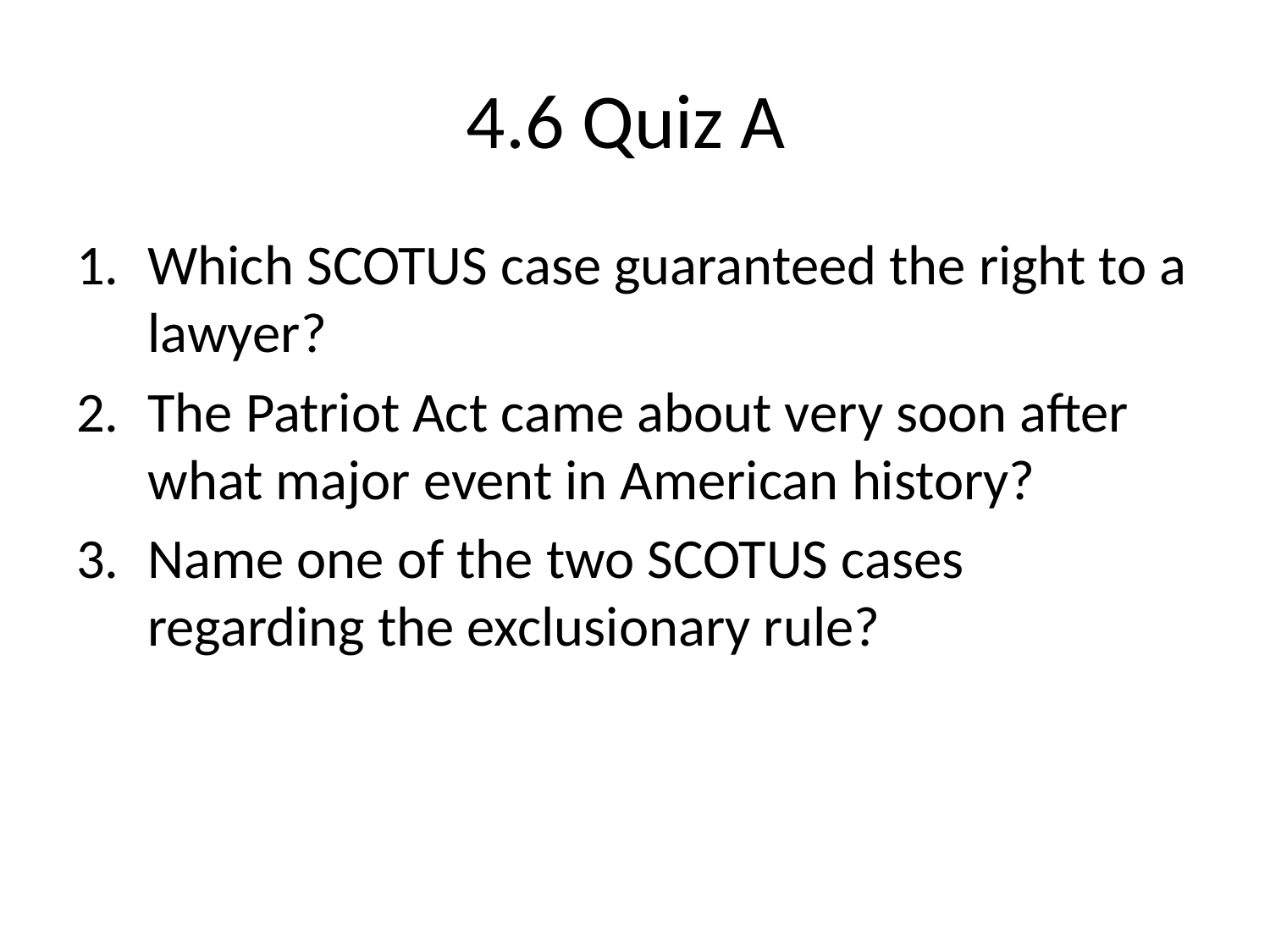

# 4.6 Quiz A
Which SCOTUS case guaranteed the right to a lawyer?
The Patriot Act came about very soon after what major event in American history?
Name one of the two SCOTUS cases regarding the exclusionary rule?